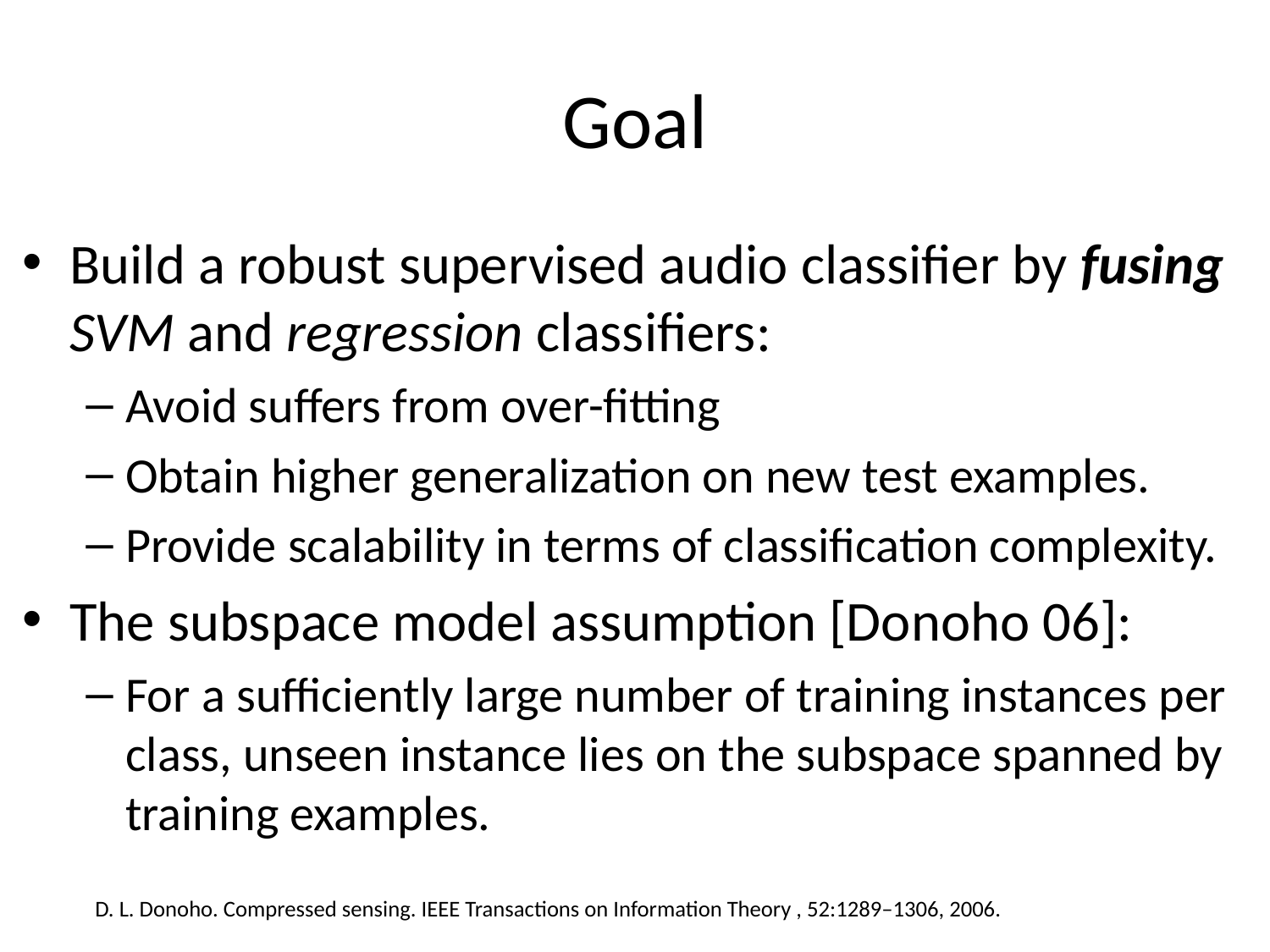

# Goal
Build a robust supervised audio classifier by fusing SVM and regression classifiers:
Avoid suffers from over-fitting
Obtain higher generalization on new test examples.
Provide scalability in terms of classification complexity.
The subspace model assumption [Donoho 06]:
For a sufficiently large number of training instances per class, unseen instance lies on the subspace spanned by training examples.
 D. L. Donoho. Compressed sensing. IEEE Transactions on Information Theory , 52:1289–1306, 2006.